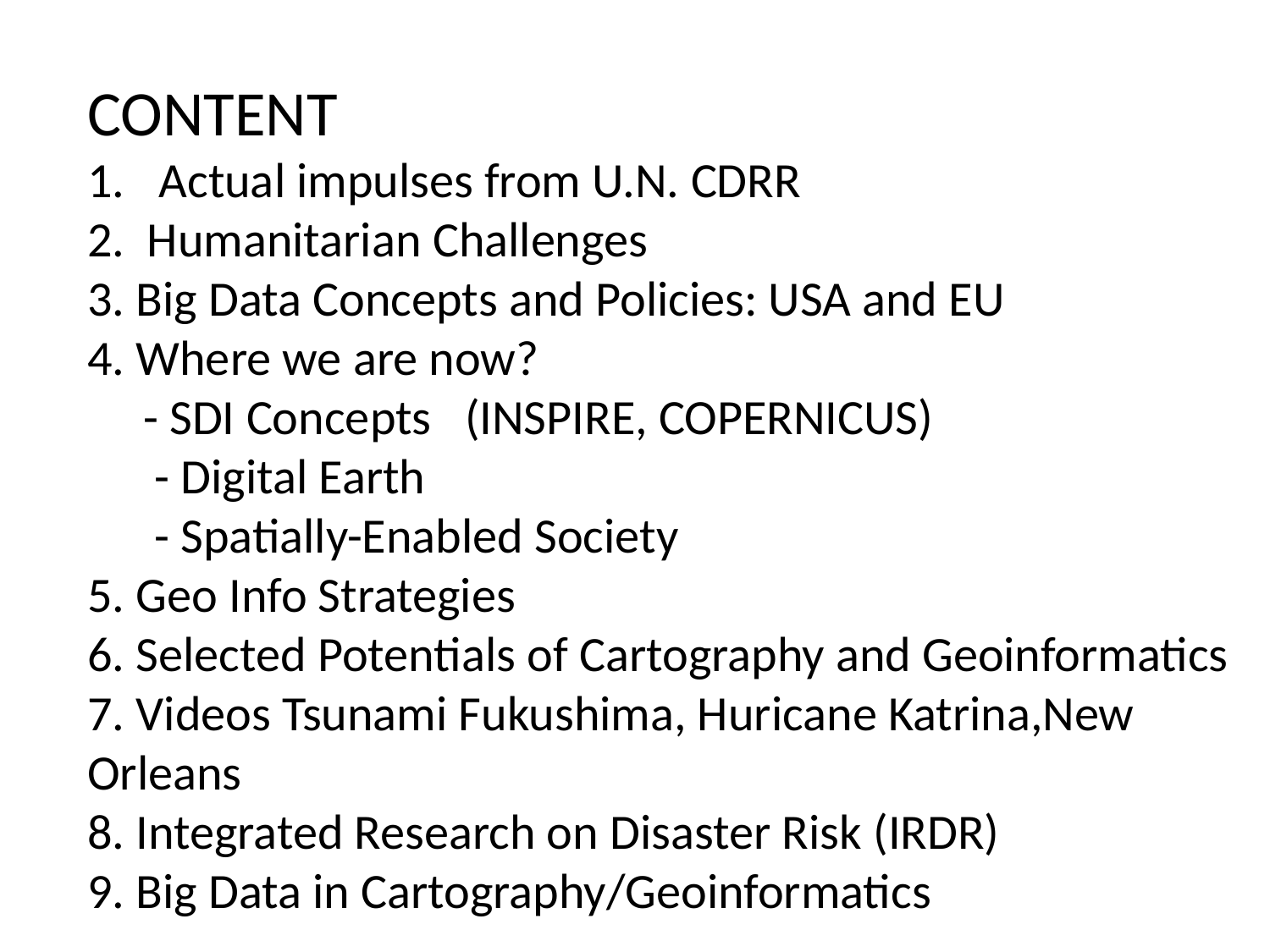

CONTENT
Actual impulses from U.N. CDRR
2.  Humanitarian Challenges
3. Big Data Concepts and Policies: USA and EU
4. Where we are now?
     - SDI Concepts   (INSPIRE, COPERNICUS)
      - Digital Earth
      - Spatially-Enabled Society
5. Geo Info Strategies
6. Selected Potentials of Cartography and Geoinformatics
7. Videos Tsunami Fukushima, Huricane Katrina,New Orleans
8. Integrated Research on Disaster Risk (IRDR)
9. Big Data in Cartography/Geoinformatics